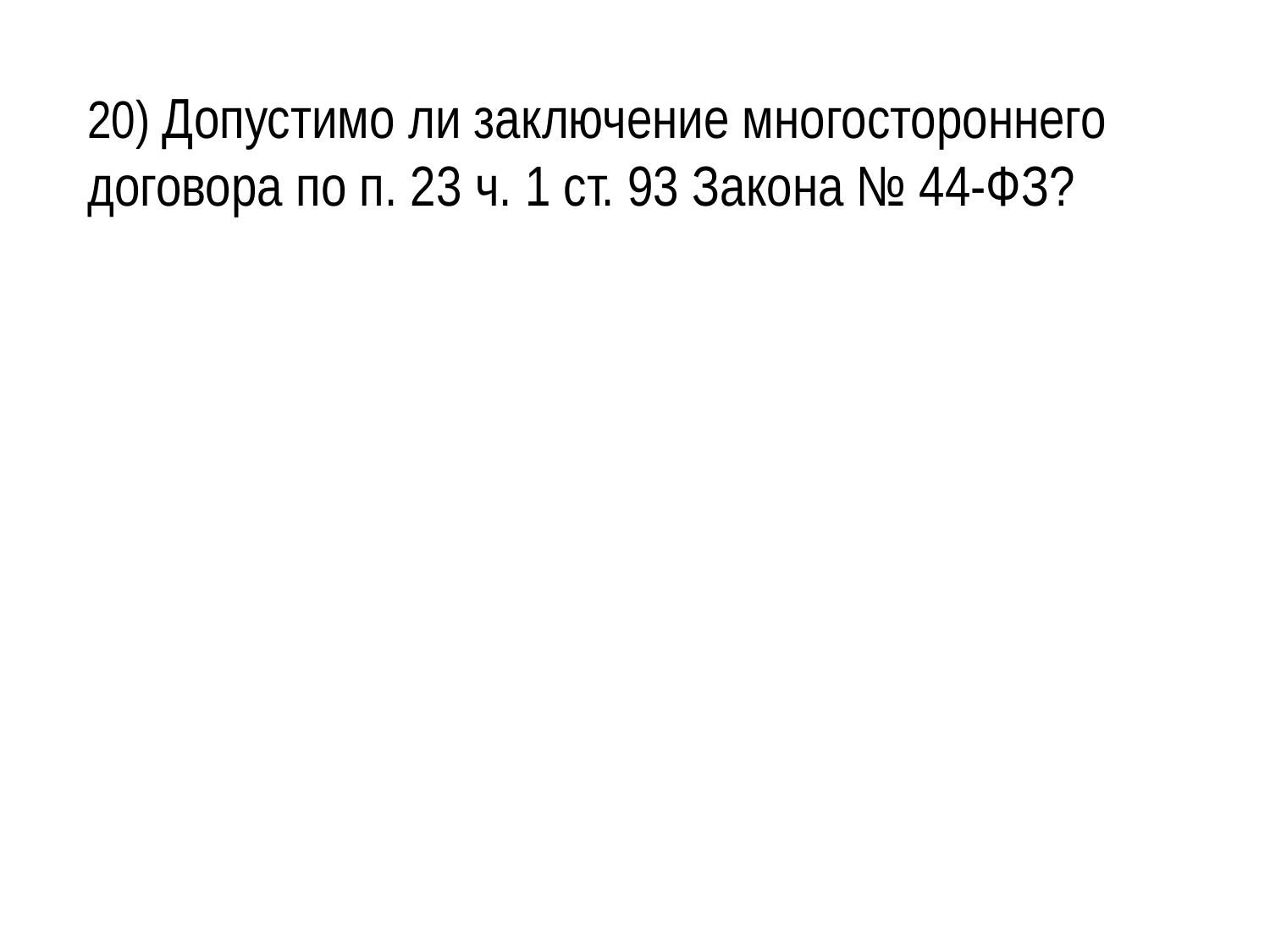

20) Допустимо ли заключение многостороннего договора по п. 23 ч. 1 ст. 93 Закона № 44-ФЗ?